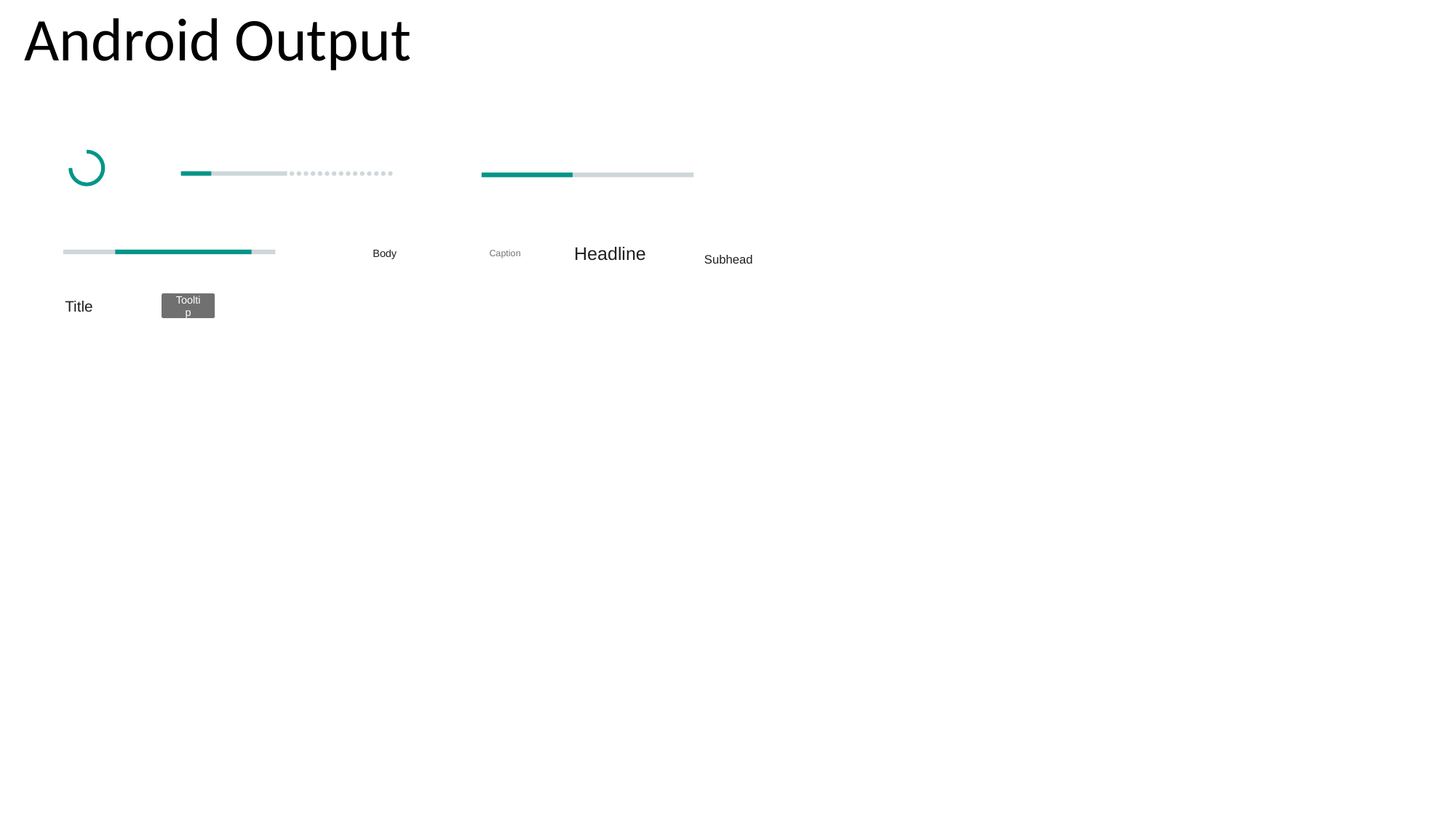

# Android Output

Headline
Body
Caption
Subhead

Title
Tooltip